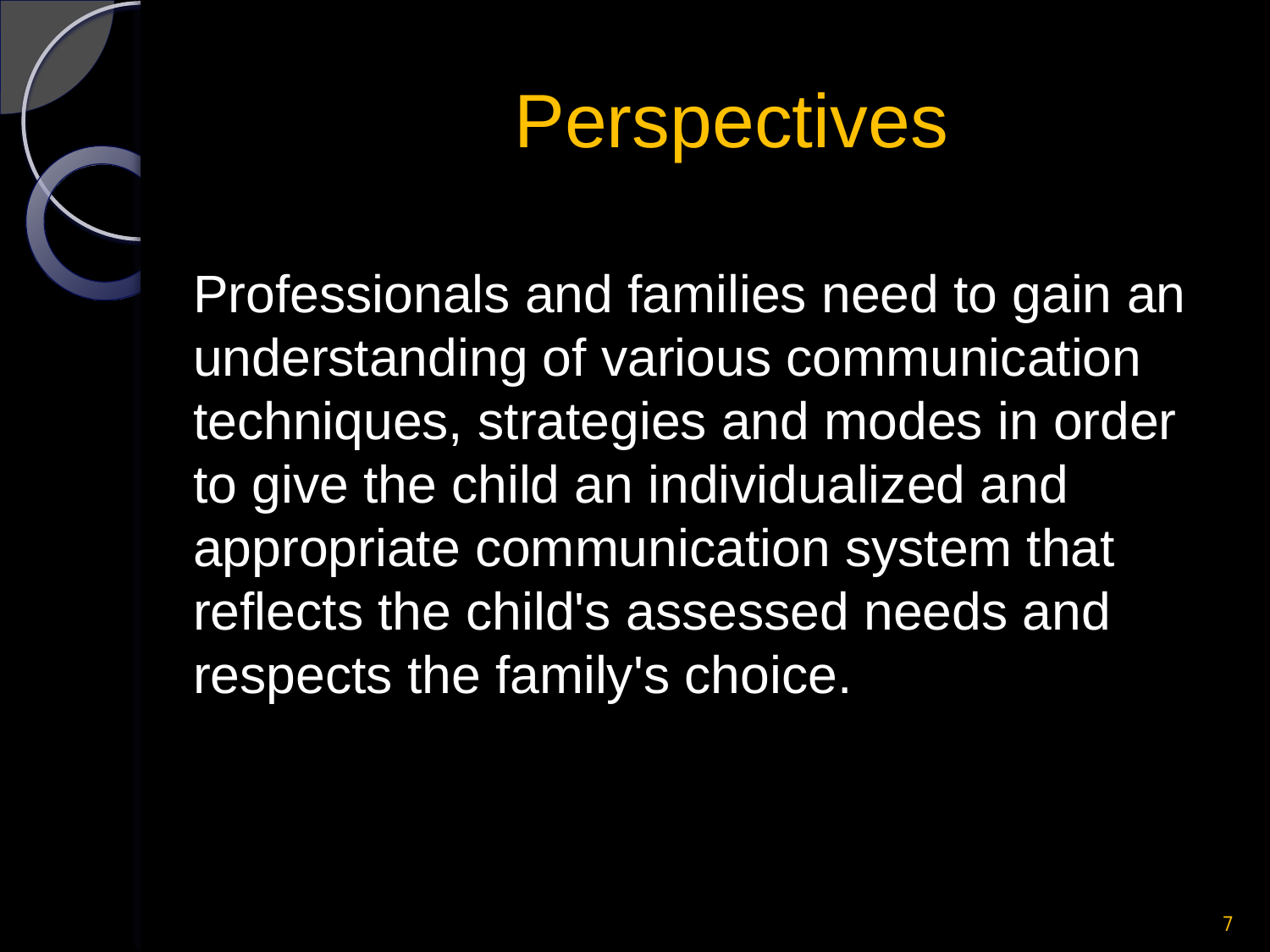

# Perspectives

Professionals and families need to gain an understanding of various communication techniques, strategies and modes in order to give the child an individualized and appropriate communication system that reflects the child's assessed needs and respects the family's choice.
7